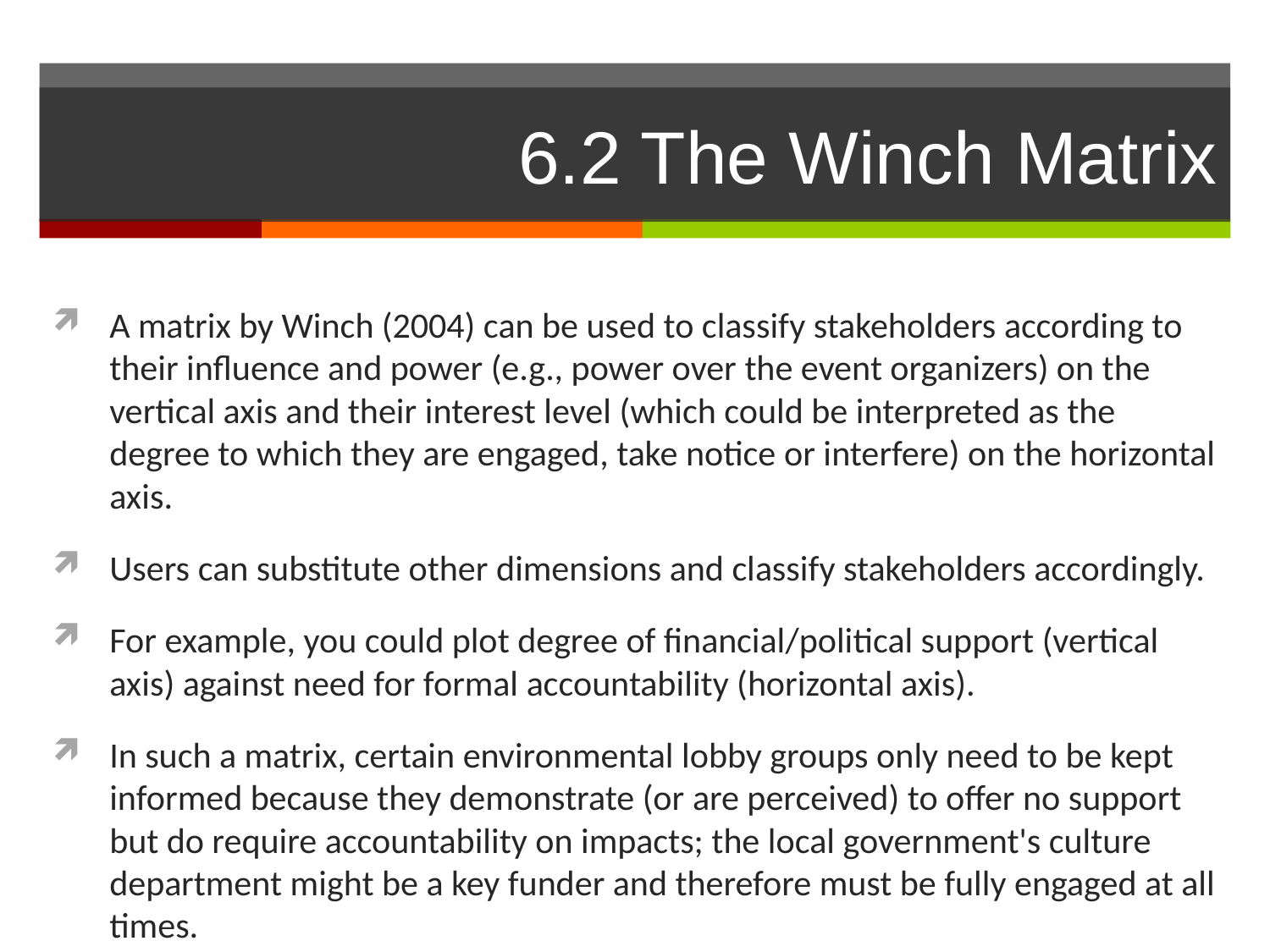

# 6.2 The Winch Matrix
A matrix by Winch (2004) can be used to classify stakeholders according to their influence and power (e.g., power over the event organizers) on the vertical axis and their interest level (which could be interpreted as the degree to which they are engaged, take notice or interfere) on the horizontal axis.
Users can substitute other dimensions and classify stakeholders accordingly.
For example, you could plot degree of financial/political support (vertical axis) against need for formal accountability (horizontal axis).
In such a matrix, certain environmental lobby groups only need to be kept informed because they demonstrate (or are perceived) to offer no support but do require accountability on impacts; the local government's culture department might be a key funder and therefore must be fully engaged at all times.